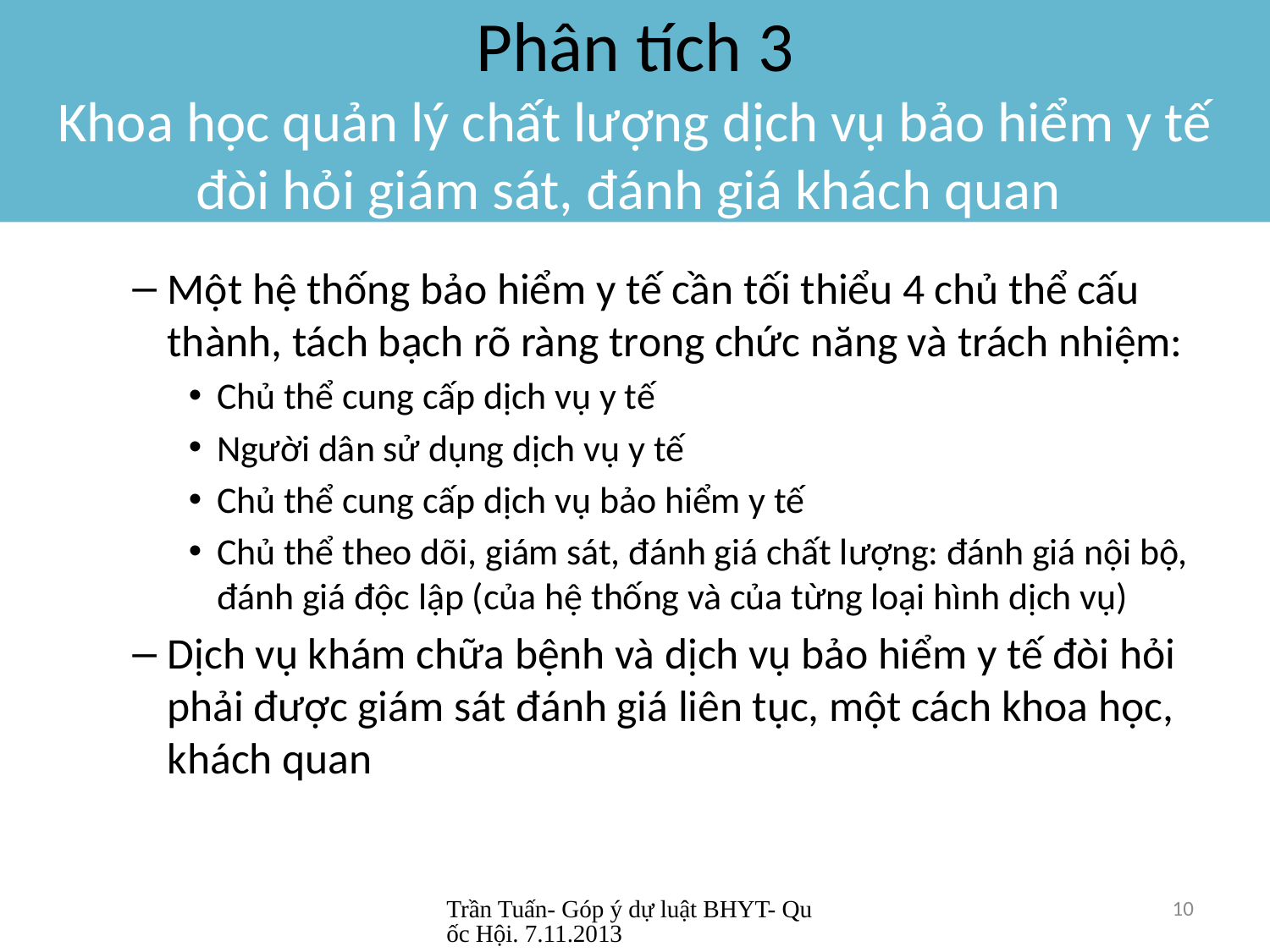

# Phân tích 3 Khoa học quản lý chất lượng dịch vụ bảo hiểm y tế đòi hỏi giám sát, đánh giá khách quan
Một hệ thống bảo hiểm y tế cần tối thiểu 4 chủ thể cấu thành, tách bạch rõ ràng trong chức năng và trách nhiệm:
Chủ thể cung cấp dịch vụ y tế
Người dân sử dụng dịch vụ y tế
Chủ thể cung cấp dịch vụ bảo hiểm y tế
Chủ thể theo dõi, giám sát, đánh giá chất lượng: đánh giá nội bộ, đánh giá độc lập (của hệ thống và của từng loại hình dịch vụ)
Dịch vụ khám chữa bệnh và dịch vụ bảo hiểm y tế đòi hỏi phải được giám sát đánh giá liên tục, một cách khoa học, khách quan

Trần Tuấn- Góp ý dự luật BHYT- Quốc Hội. 7.11.2013
10